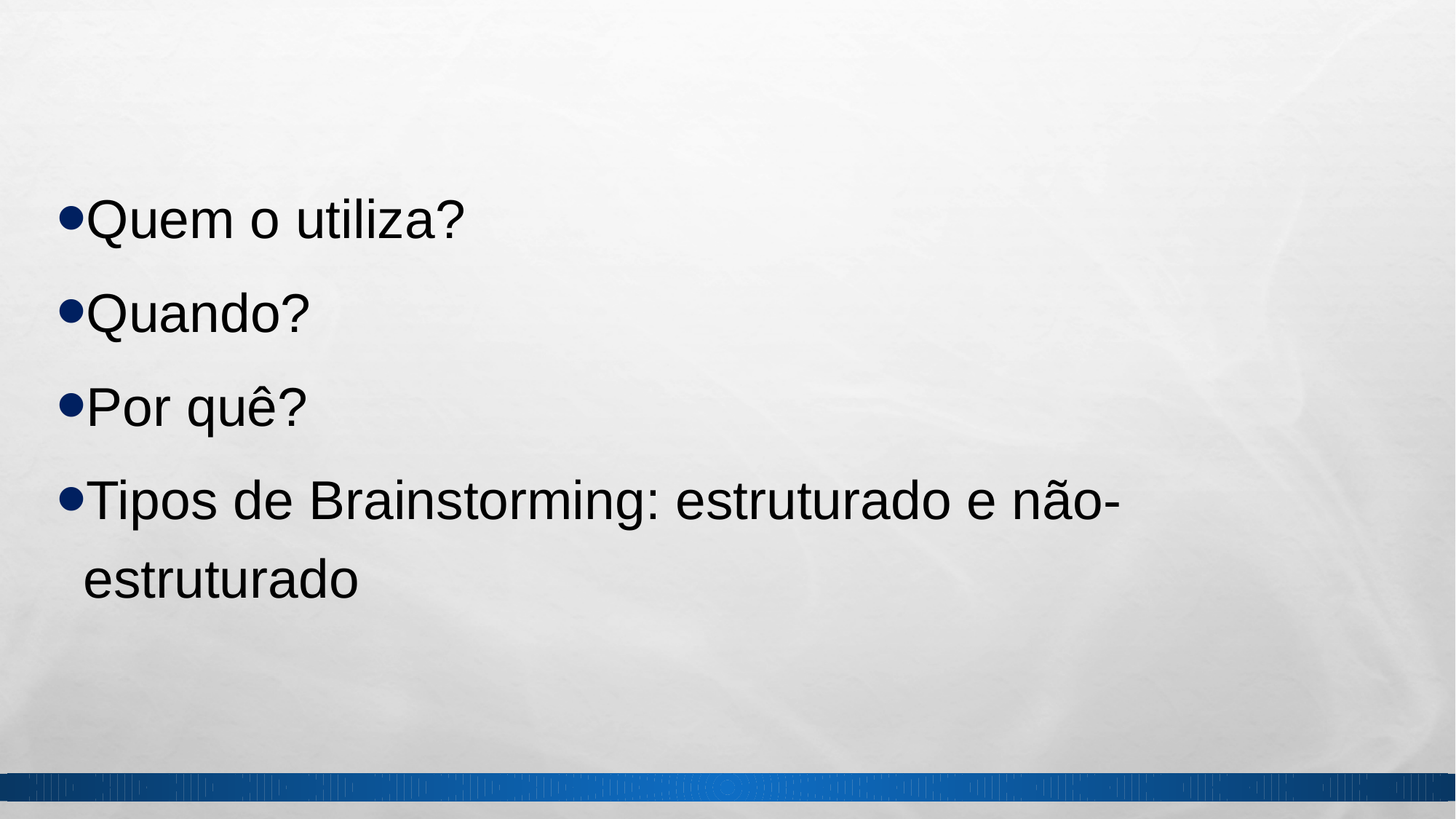

Quem o utiliza?
Quando?
Por quê?
Tipos de Brainstorming: estruturado e não-estruturado